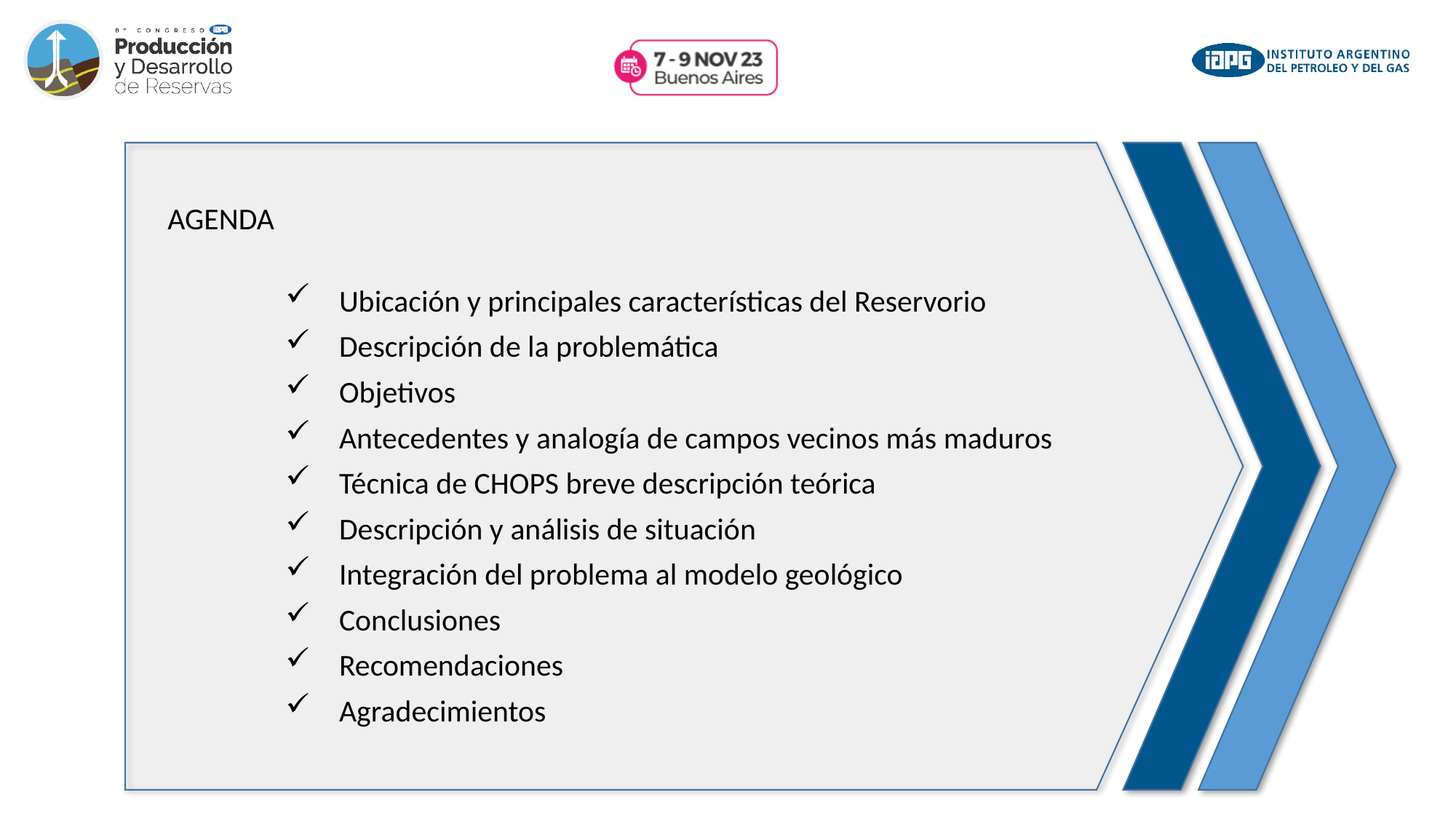

AGENDA

Ubicación y principales características del Reservorio
Descripción de la problemática
Objetivos
Antecedentes y analogía de campos vecinos más maduros
Técnica de CHOPS breve descripción teórica
Descripción y análisis de situación
Integración del problema al modelo geológico
Conclusiones
Recomendaciones
Agradecimientos